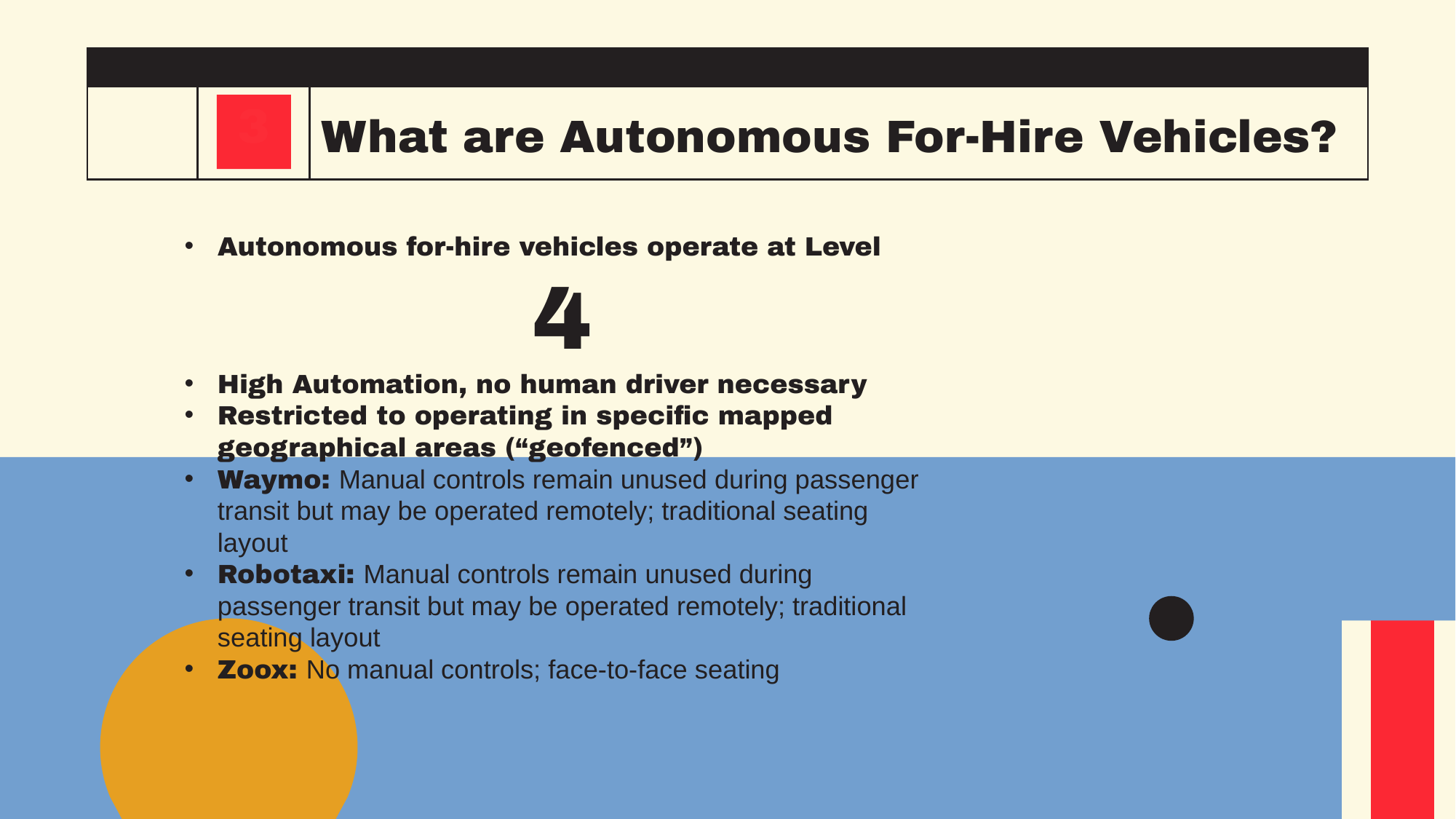

3
8
# What are Autonomous For-Hire Vehicles?
Autonomous for-hire vehicles operate at Level
4
High Automation, no human driver necessary
Restricted to operating in specific mapped geographical areas (“geofenced”)
Waymo: Manual controls remain unused during passenger transit but may be operated remotely; traditional seating layout
Robotaxi: Manual controls remain unused during passenger transit but may be operated remotely; traditional seating layout
Zoox: No manual controls; face-to-face seating